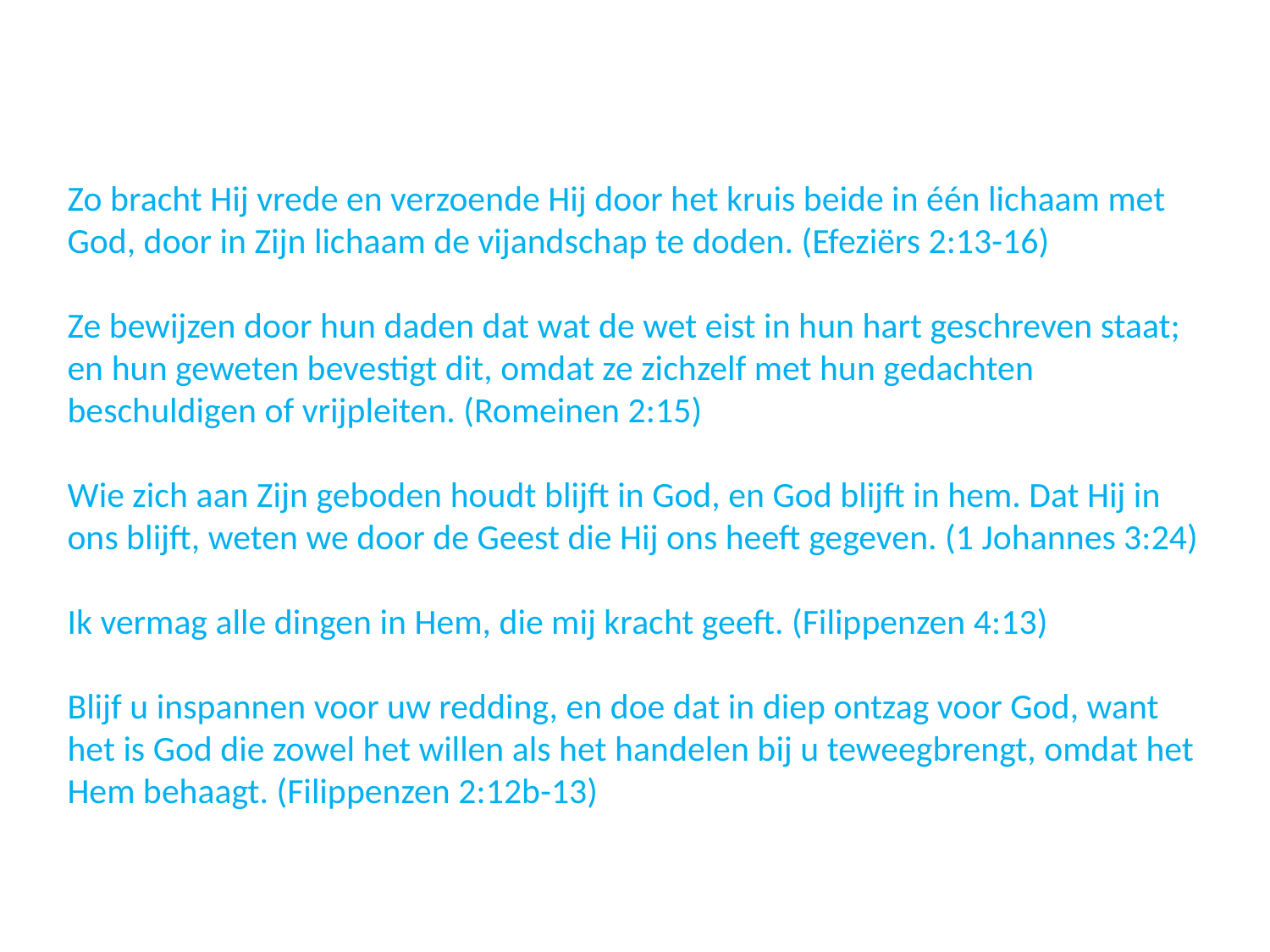

Zo bracht Hij vrede en verzoende Hij door het kruis beide in één lichaam met God, door in Zijn lichaam de vijandschap te doden. (Efeziërs 2:13-16)

Ze bewijzen door hun daden dat wat de wet eist in hun hart geschreven staat; en hun geweten bevestigt dit, omdat ze zichzelf met hun gedachten beschuldigen of vrijpleiten. (Romeinen 2:15)

Wie zich aan Zijn geboden houdt blijft in God, en God blijft in hem. Dat Hij in ons blijft, weten we door de Geest die Hij ons heeft gegeven. (1 Johannes 3:24)

Ik vermag alle dingen in Hem, die mij kracht geeft. (Filippenzen 4:13)

Blijf u inspannen voor uw redding, en doe dat in diep ontzag voor God, want het is God die zowel het willen als het handelen bij u teweegbrengt, omdat het Hem behaagt. (Filippenzen 2:12b-13)